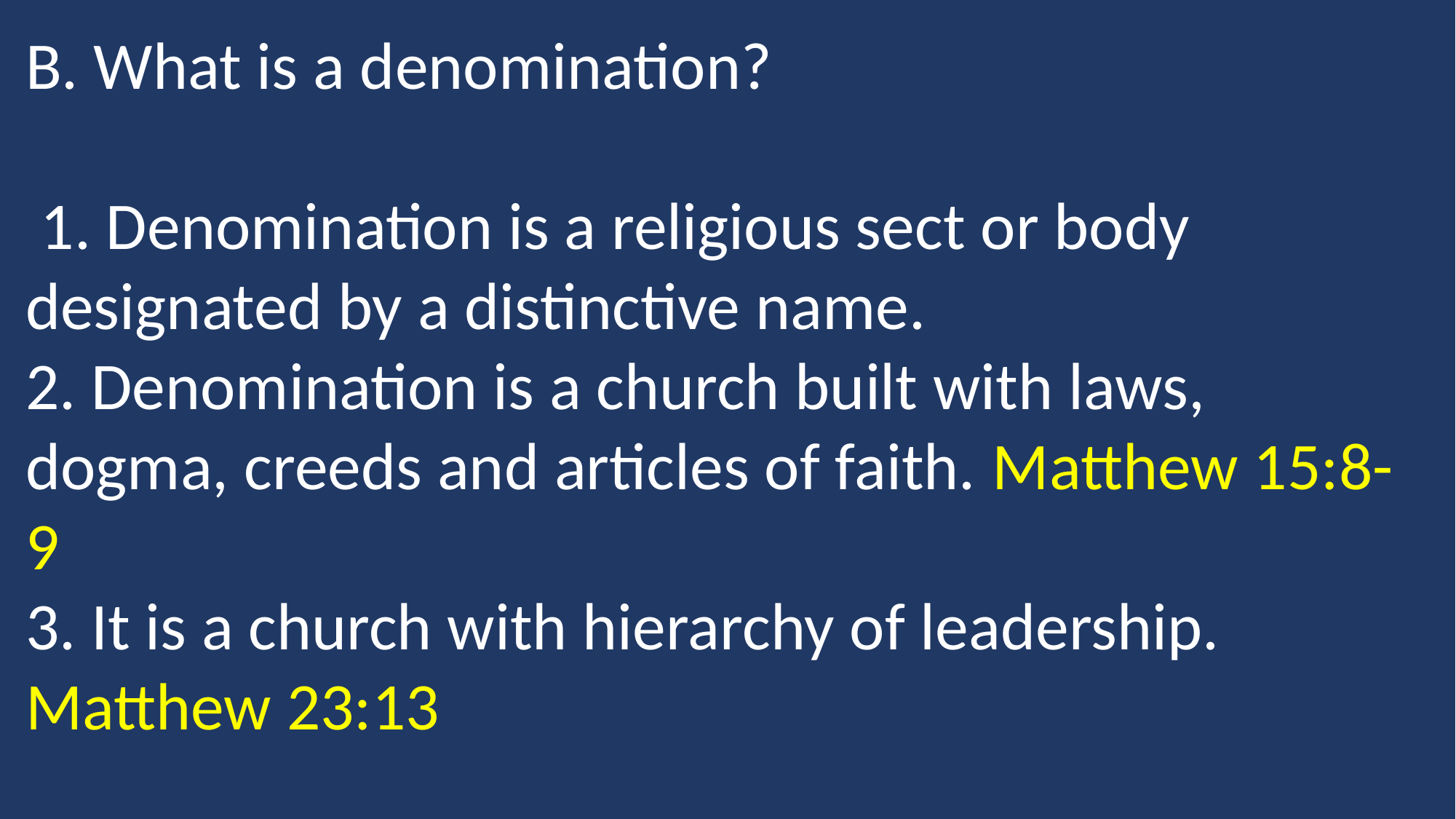

B. What is a denomination?

 1. Denomination is a religious sect or body designated by a distinctive name.
2. Denomination is a church built with laws, dogma, creeds and articles of faith. Matthew 15:8-9
3. It is a church with hierarchy of leadership.  Matthew 23:13